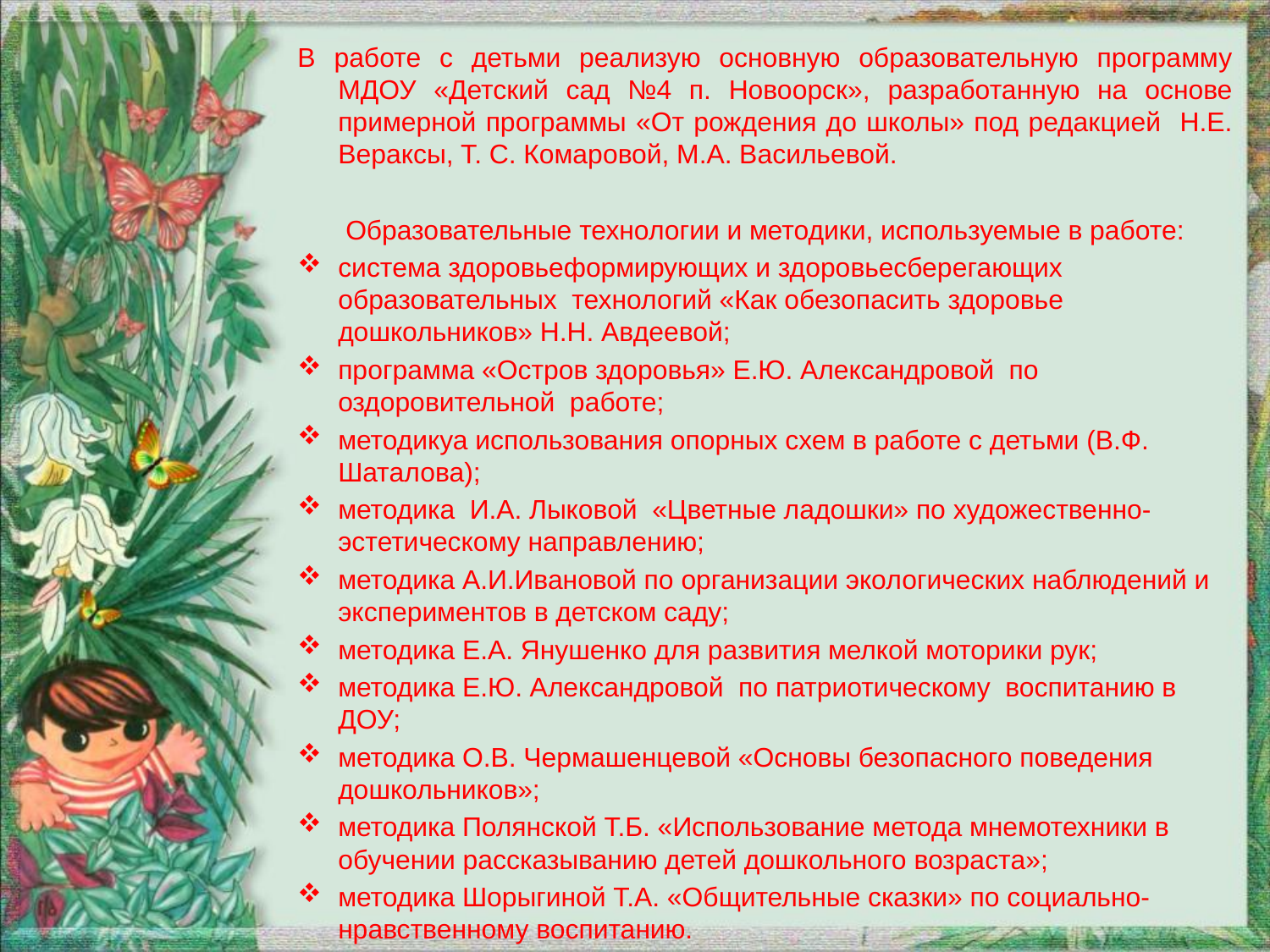

В работе с детьми реализую основную образовательную программу МДОУ «Детский сад №4 п. Новоорск», разработанную на основе примерной программы «От рождения до школы» под редакцией  Н.Е. Вераксы, Т. С. Комаровой, М.А. Васильевой.

Образовательные технологии и методики, используемые в работе:
система здоровьеформирующих и здоровьесберегающих образовательных  технологий «Как обезопасить здоровье дошкольников» Н.Н. Авдеевой;
программа «Остров здоровья» Е.Ю. Александровой  по оздоровительной  работе;
методикуа использования опорных схем в работе с детьми (В.Ф. Шаталова);
методика  И.А. Лыковой  «Цветные ладошки» по художественно-эстетическому направлению;
методика А.И.Ивановой по организации экологических наблюдений и экспериментов в детском саду;
методика Е.А. Янушенко для развития мелкой моторики рук;
методика Е.Ю. Александровой  по патриотическому  воспитанию в ДОУ;
методика О.В. Чермашенцевой «Основы безопасного поведения дошкольников»;
методика Полянской Т.Б. «Использование метода мнемотехники в обучении рассказыванию детей дошкольного возраста»;
методика Шорыгиной Т.А. «Общительные сказки» по социально-нравственному воспитанию.